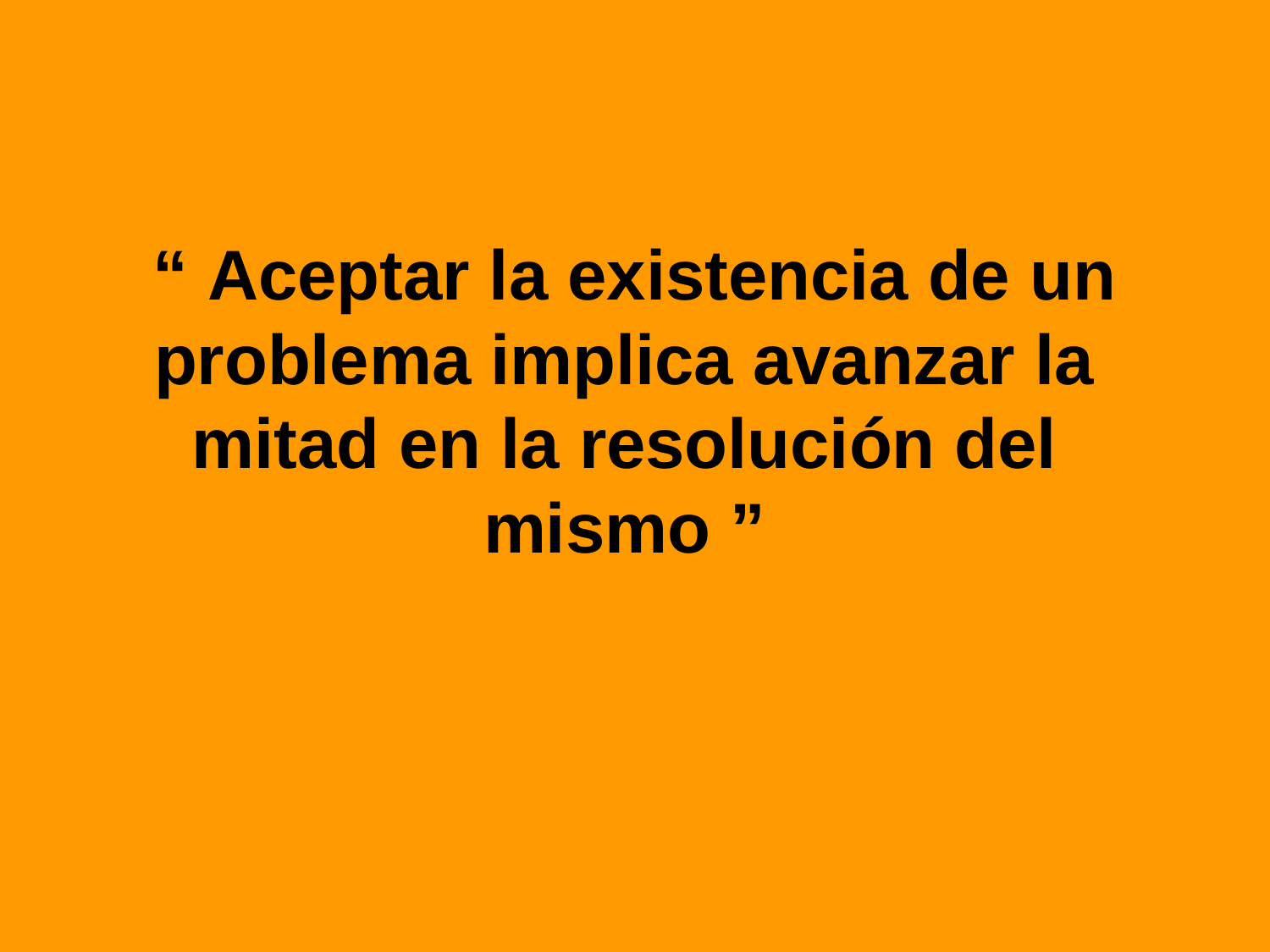

# “ Aceptar la existencia de un problema implica avanzar la mitad en la resolución del mismo ”